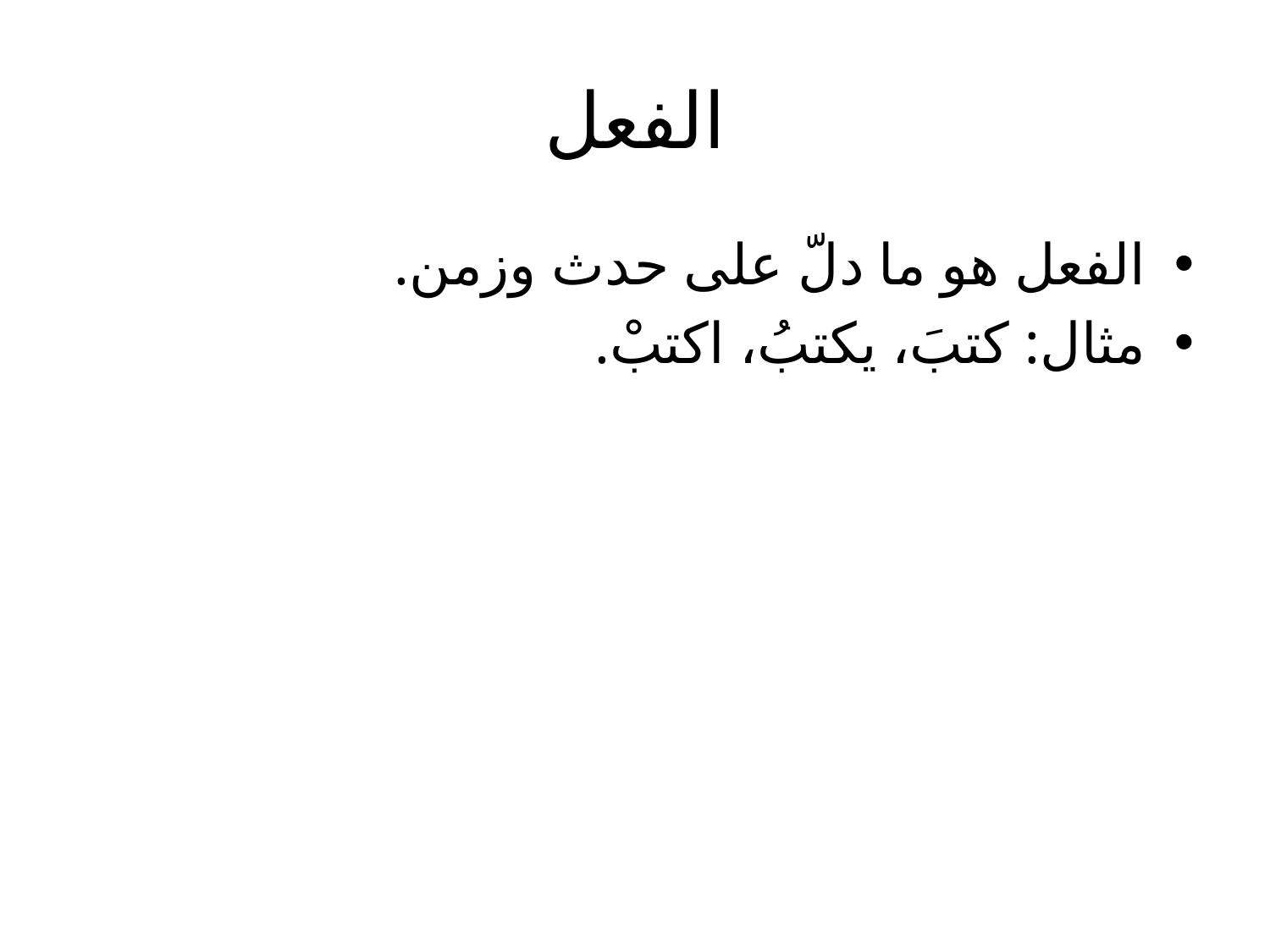

# الفعل
الفعل هو ما دلّ على حدث وزمن.
مثال: كتبَ، يكتبُ، اكتبْ.